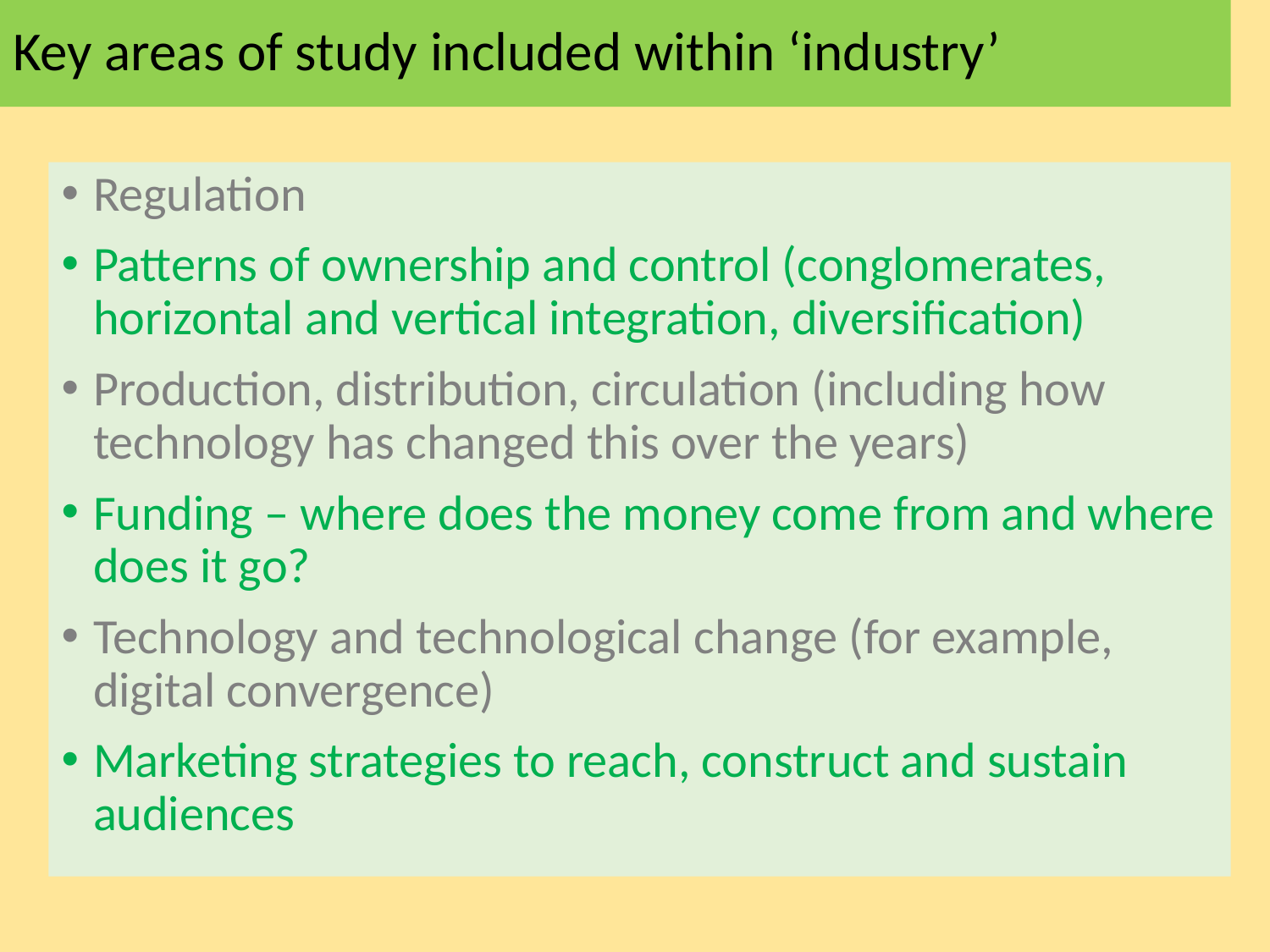

# Key areas of study included within ‘industry’
Regulation
Patterns of ownership and control (conglomerates, horizontal and vertical integration, diversification)
Production, distribution, circulation (including how technology has changed this over the years)
Funding – where does the money come from and where does it go?
Technology and technological change (for example, digital convergence)
Marketing strategies to reach, construct and sustain audiences